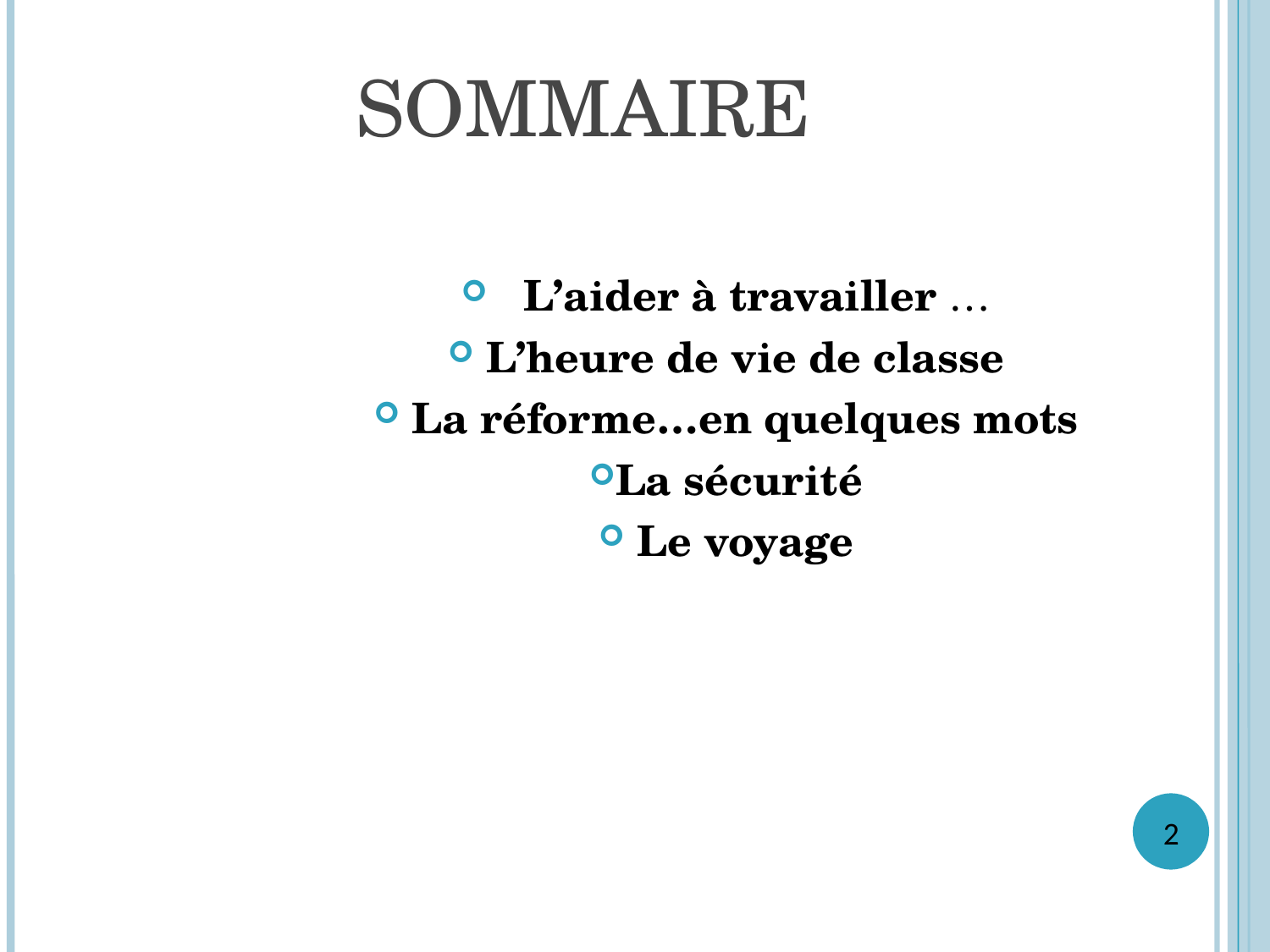

SOMMAIRE

   L’aider à travailler …
 L’heure de vie de classe
 La réforme…en quelques mots
La sécurité
 Le voyage

2